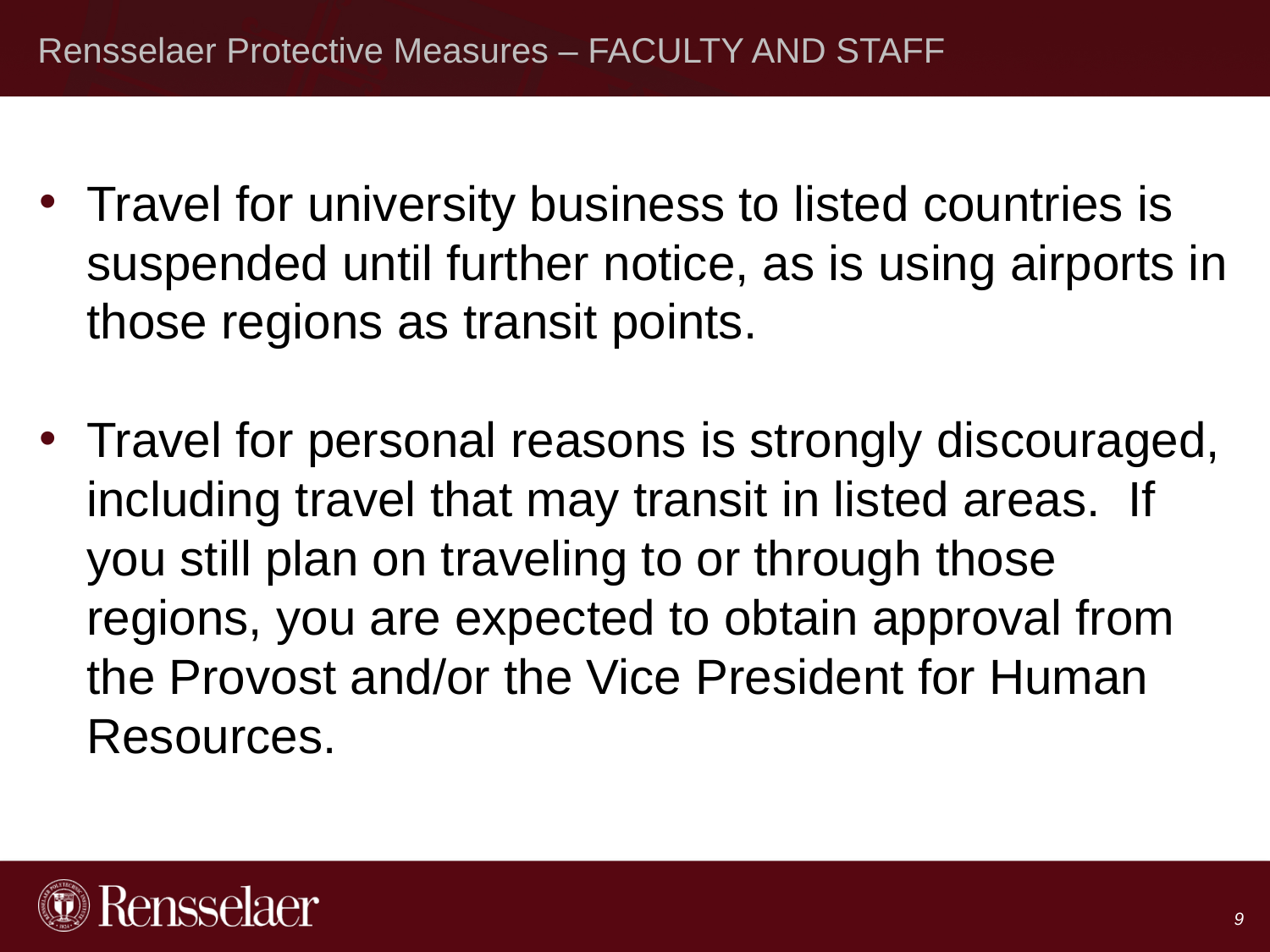

# Rensselaer Protective Measures – FACULTY AND STAFF
Travel for university business to listed countries is suspended until further notice, as is using airports in those regions as transit points.

Travel for personal reasons is strongly discouraged, including travel that may transit in listed areas.  If you still plan on traveling to or through those regions, you are expected to obtain approval from the Provost and/or the Vice President for Human Resources.

9